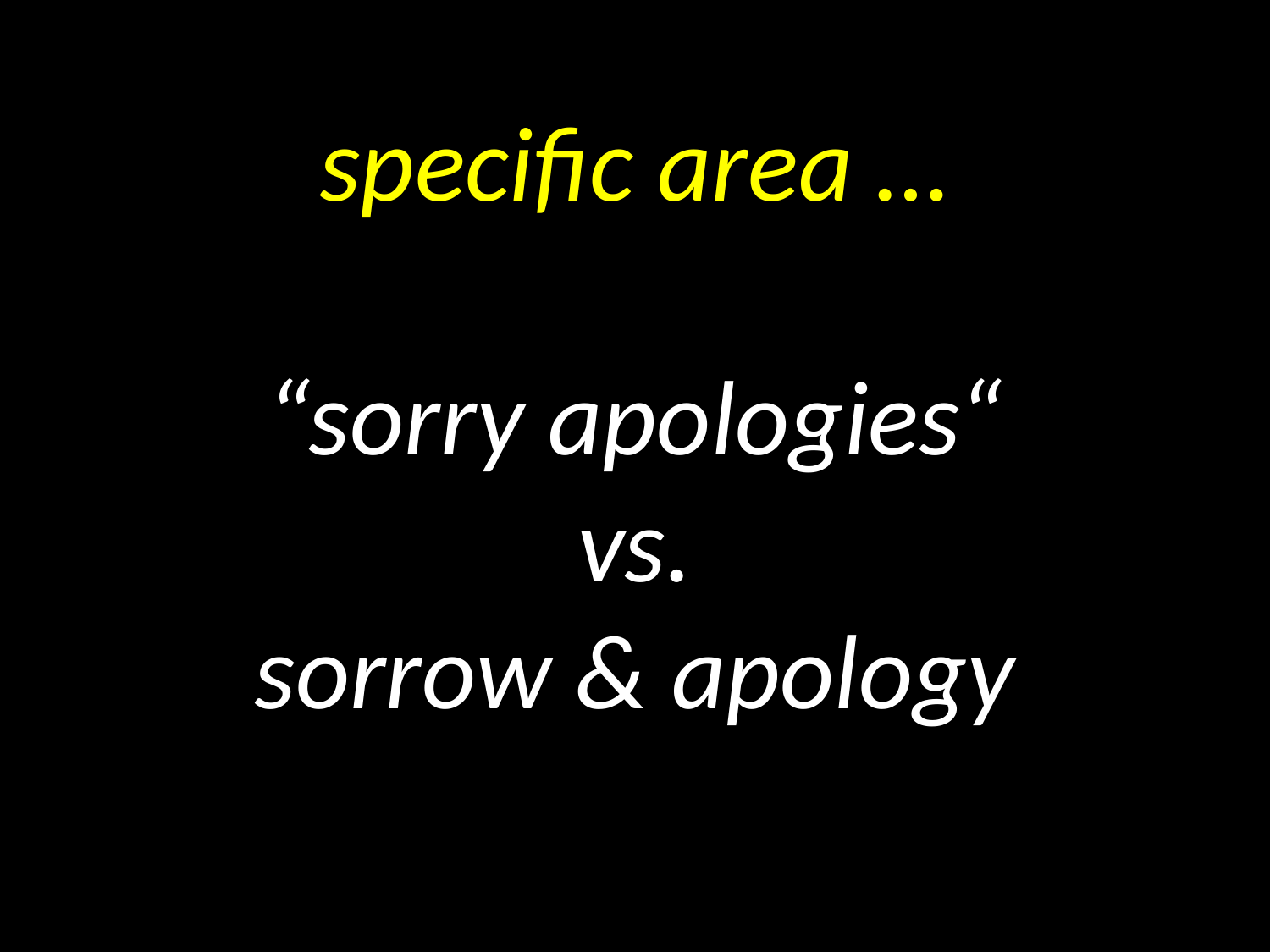

# specific area … “sorry apologies“ vs. sorrow & apology